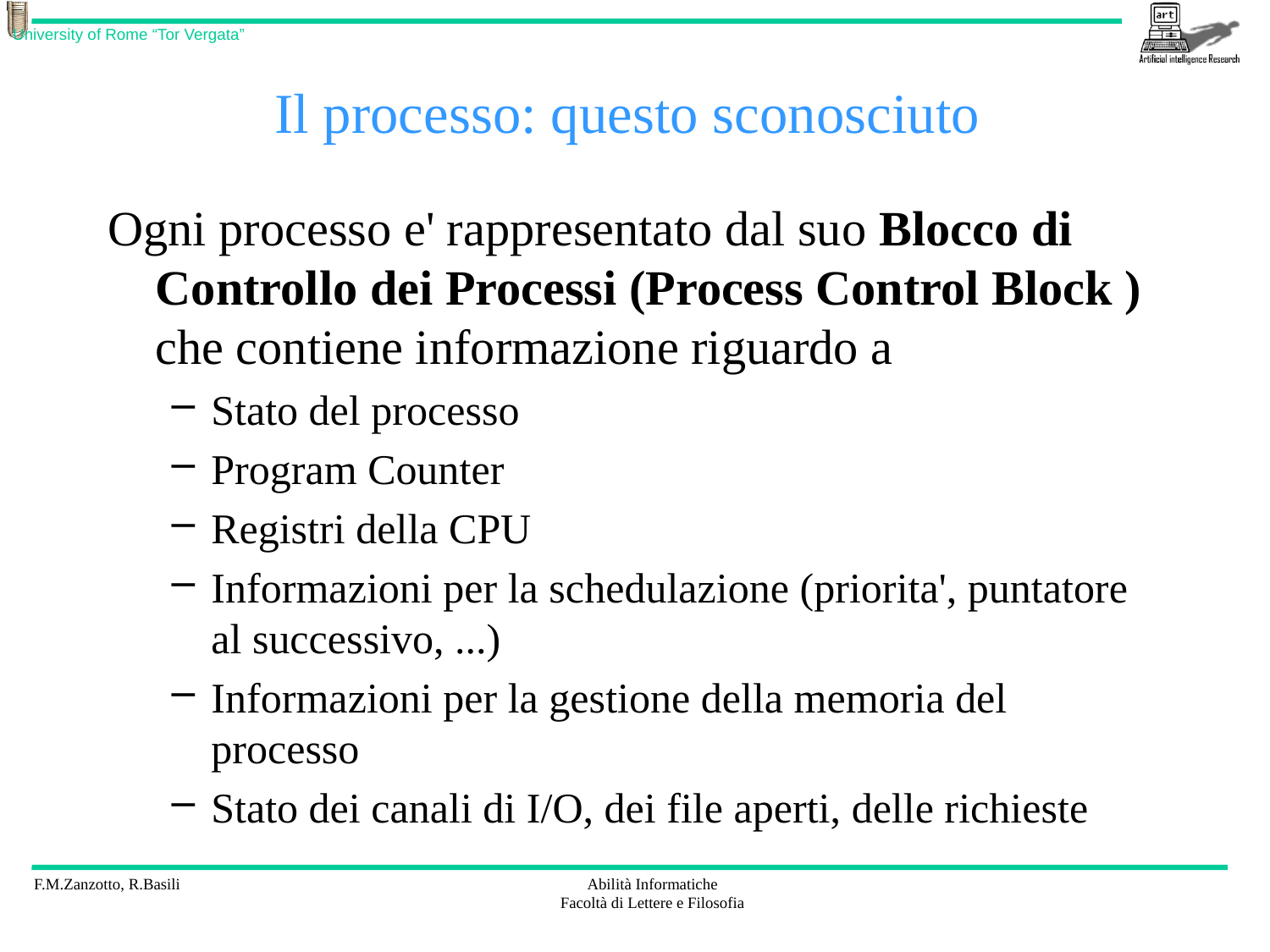

# Il processo: questo sconosciuto
Ogni processo e' rappresentato dal suo Blocco di Controllo dei Processi (Process Control Block ) che contiene informazione riguardo a
Stato del processo
Program Counter
Registri della CPU
Informazioni per la schedulazione (priorita', puntatore al successivo, ...)
Informazioni per la gestione della memoria del processo
Stato dei canali di I/O, dei file aperti, delle richieste